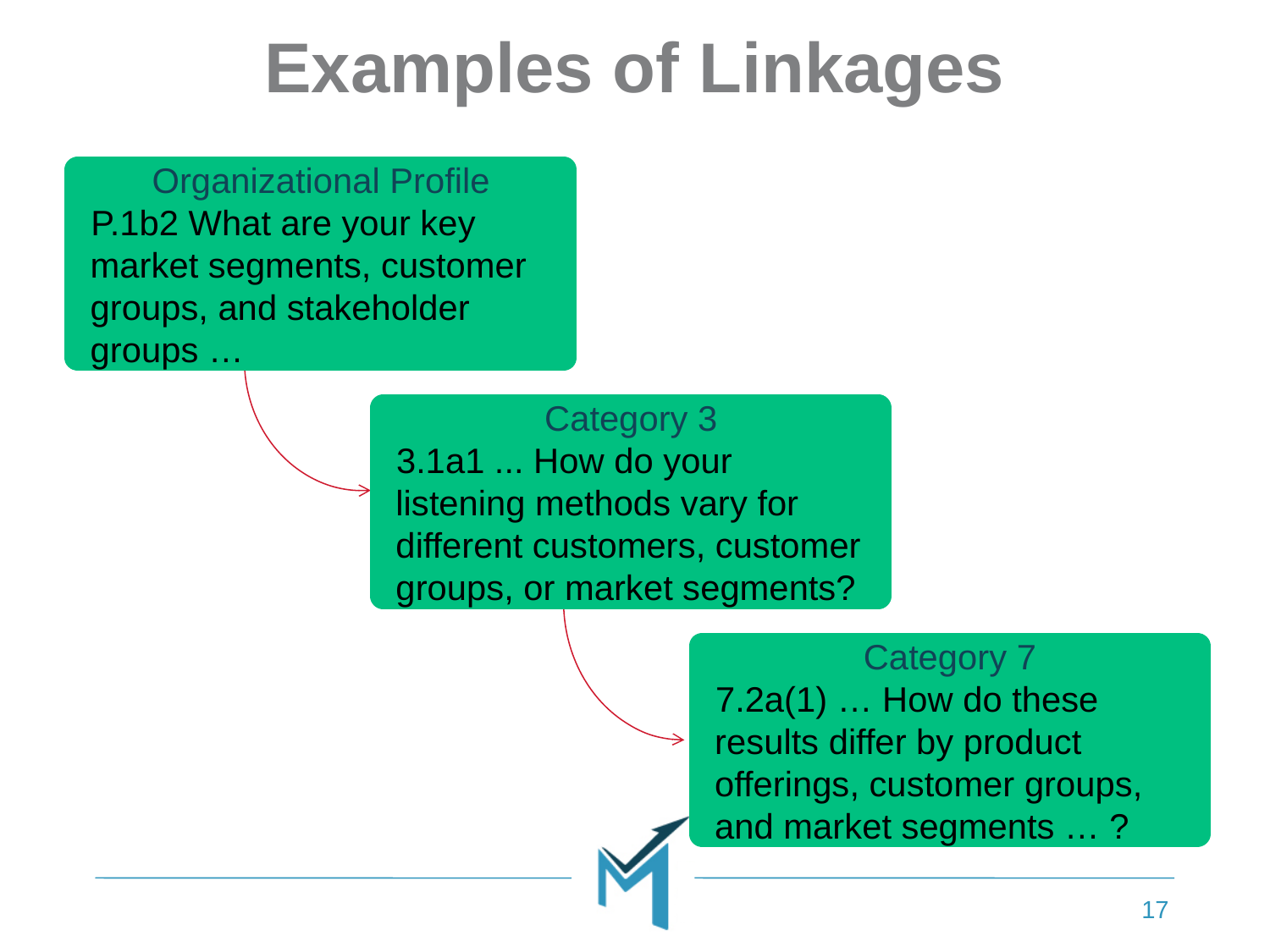

# Examples of Linkages
Organizational Profile
P.1b2 What are your key market segments, customer groups, and stakeholder groups …

Category 3
3.1a1 ... How do your listening methods vary for different customers, customer groups, or market segments?

Category 7
7.2a(1) … How do these results differ by product offerings, customer groups, and market segments … ?
17